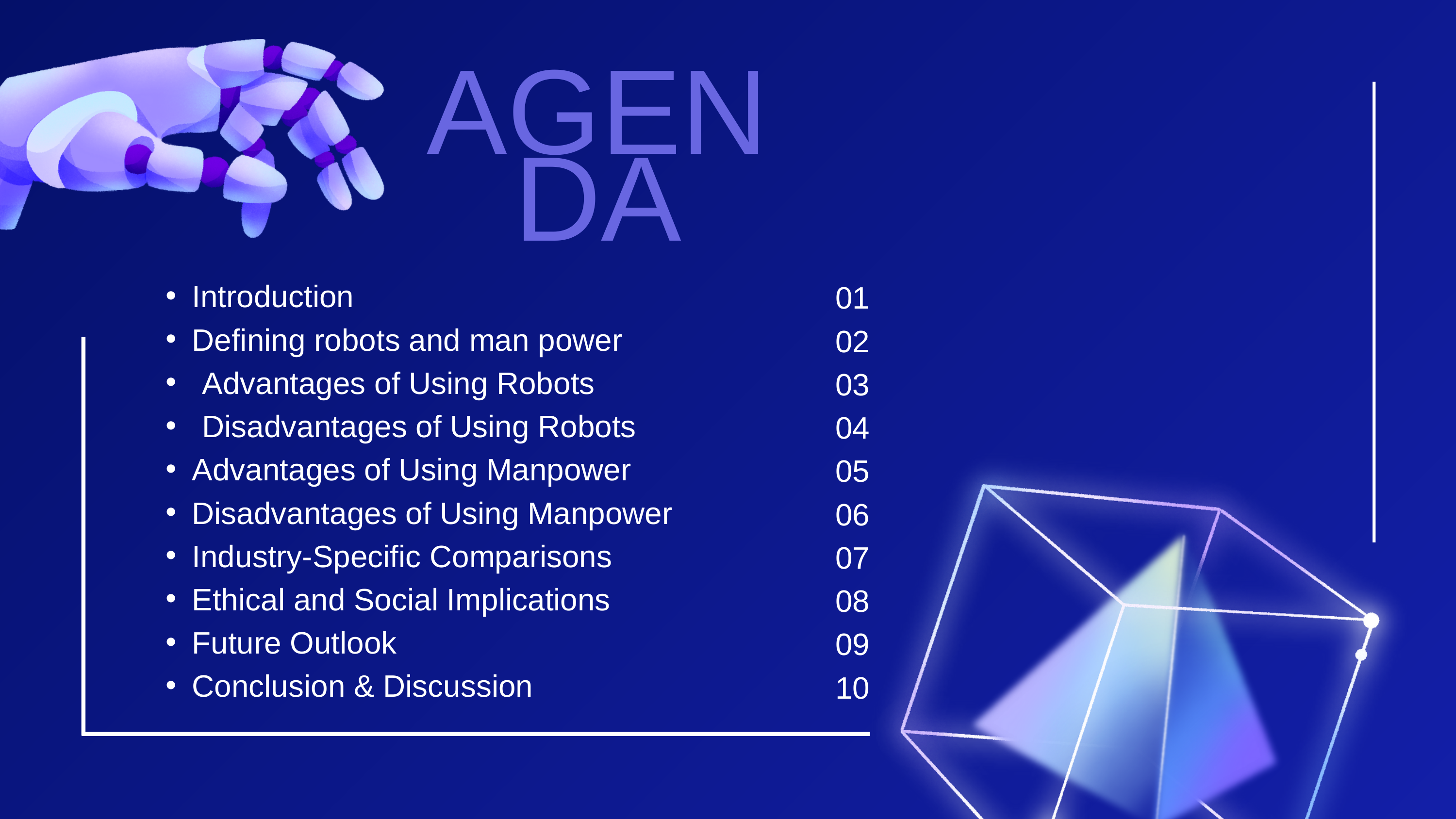

AGENDA
Introduction
Defining robots and man power
Advantages of Using Robots
Disadvantages of Using Robots
Advantages of Using Manpower
Disadvantages of Using Manpower
Industry-Specific Comparisons
Ethical and Social Implications
Future Outlook
Conclusion & Discussion
01
02
03
04
05
06
07
08
09
10